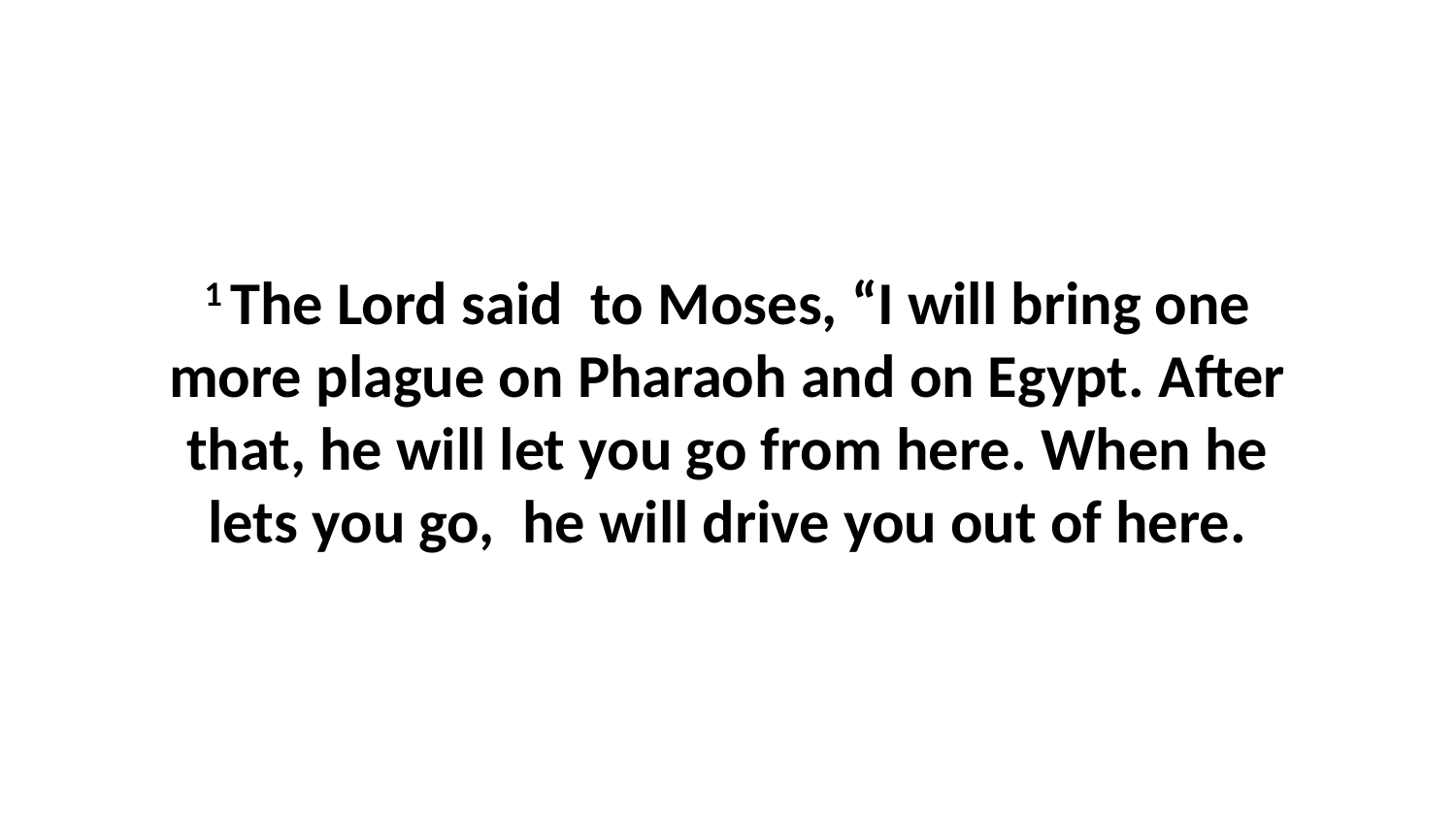

1 The Lord said  to Moses, “I will bring one more plague on Pharaoh and on Egypt. After that, he will let you go from here. When he lets you go,  he will drive you out of here.